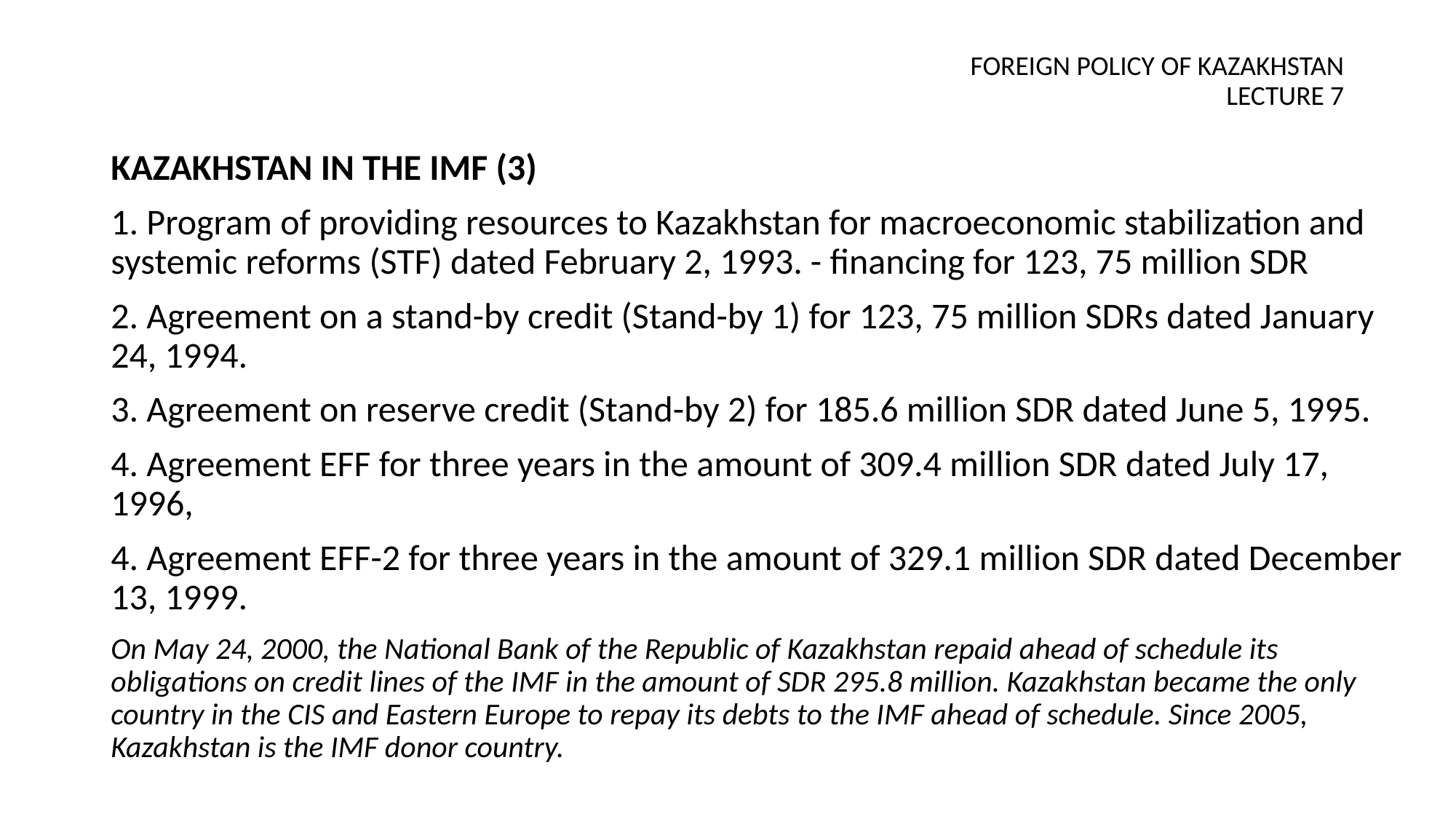

# Foreign policy of Kazakhstan lecture 7
Kazakhstan in the IMF (3)
1. Program of providing resources to Kazakhstan for macroeconomic stabilization and systemic reforms (STF) dated February 2, 1993. - financing for 123, 75 million SDR
2. Agreement on a stand-by credit (Stand-by 1) for 123, 75 million SDRs dated January 24, 1994.
3. Agreement on reserve credit (Stand-by 2) for 185.6 million SDR dated June 5, 1995.
4. Agreement EFF for three years in the amount of 309.4 million SDR dated July 17, 1996,
4. Agreement EFF-2 for three years in the amount of 329.1 million SDR dated December 13, 1999.
On May 24, 2000, the National Bank of the Republic of Kazakhstan repaid ahead of schedule its obligations on credit lines of the IMF in the amount of SDR 295.8 million. Kazakhstan became the only country in the CIS and Eastern Europe to repay its debts to the IMF ahead of schedule. Since 2005, Kazakhstan is the IMF donor country.